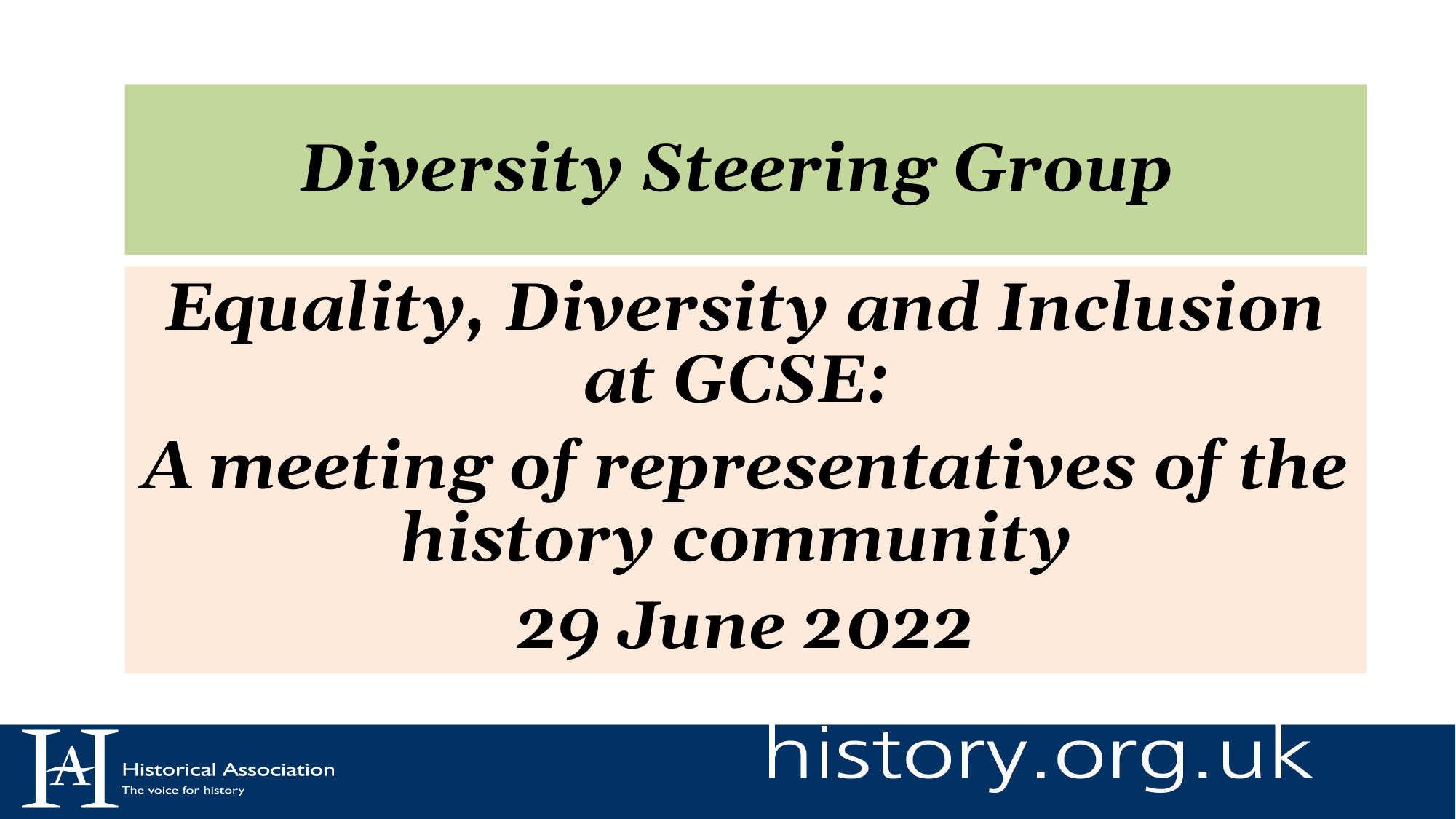

# Diversity Steering Group
Equality, Diversity and Inclusion at GCSE:
A meeting of representatives of the history community
29 June 2022